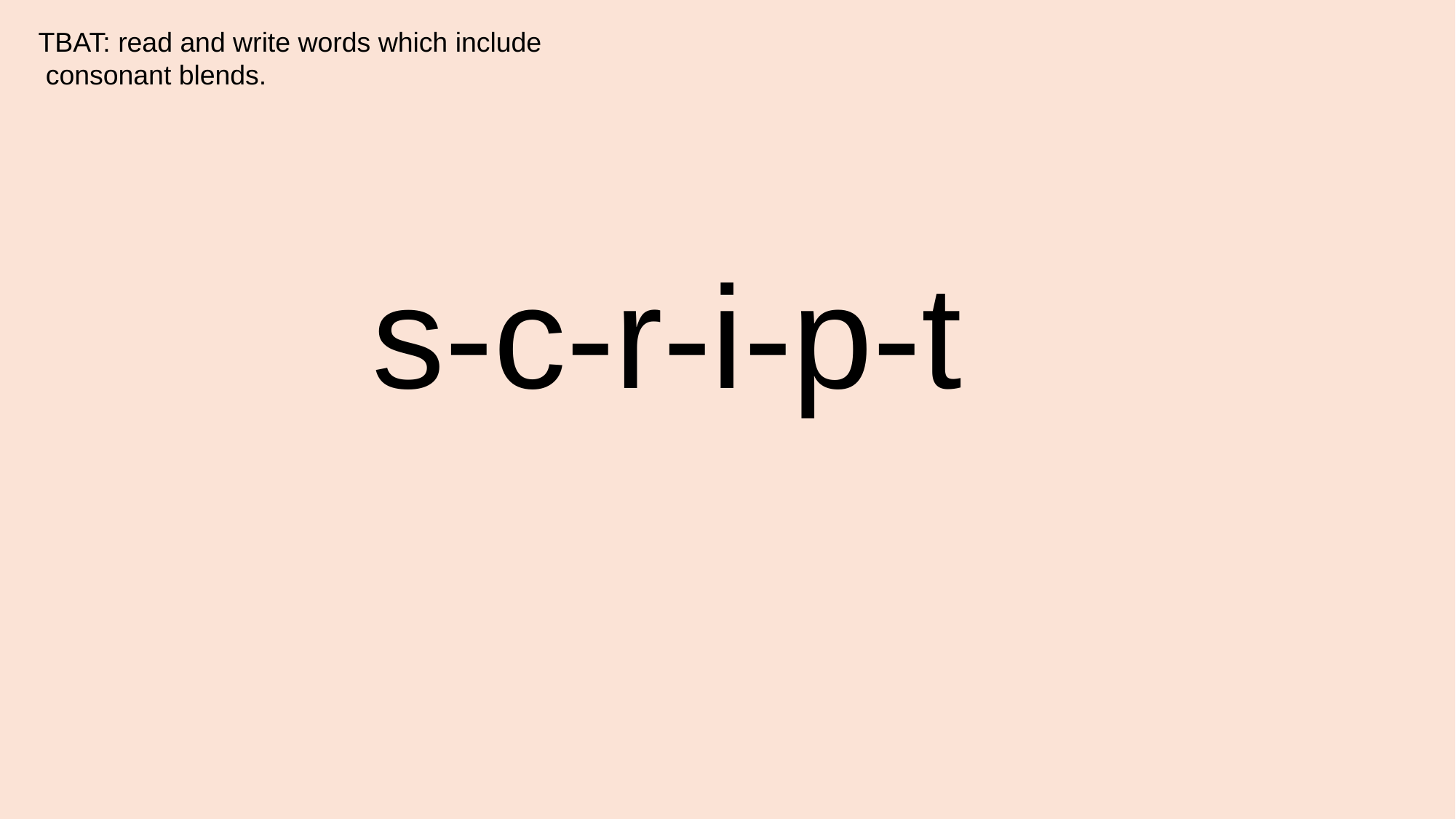

TBAT: read and write words which include  consonant blends.
s-c-r-i-p-t